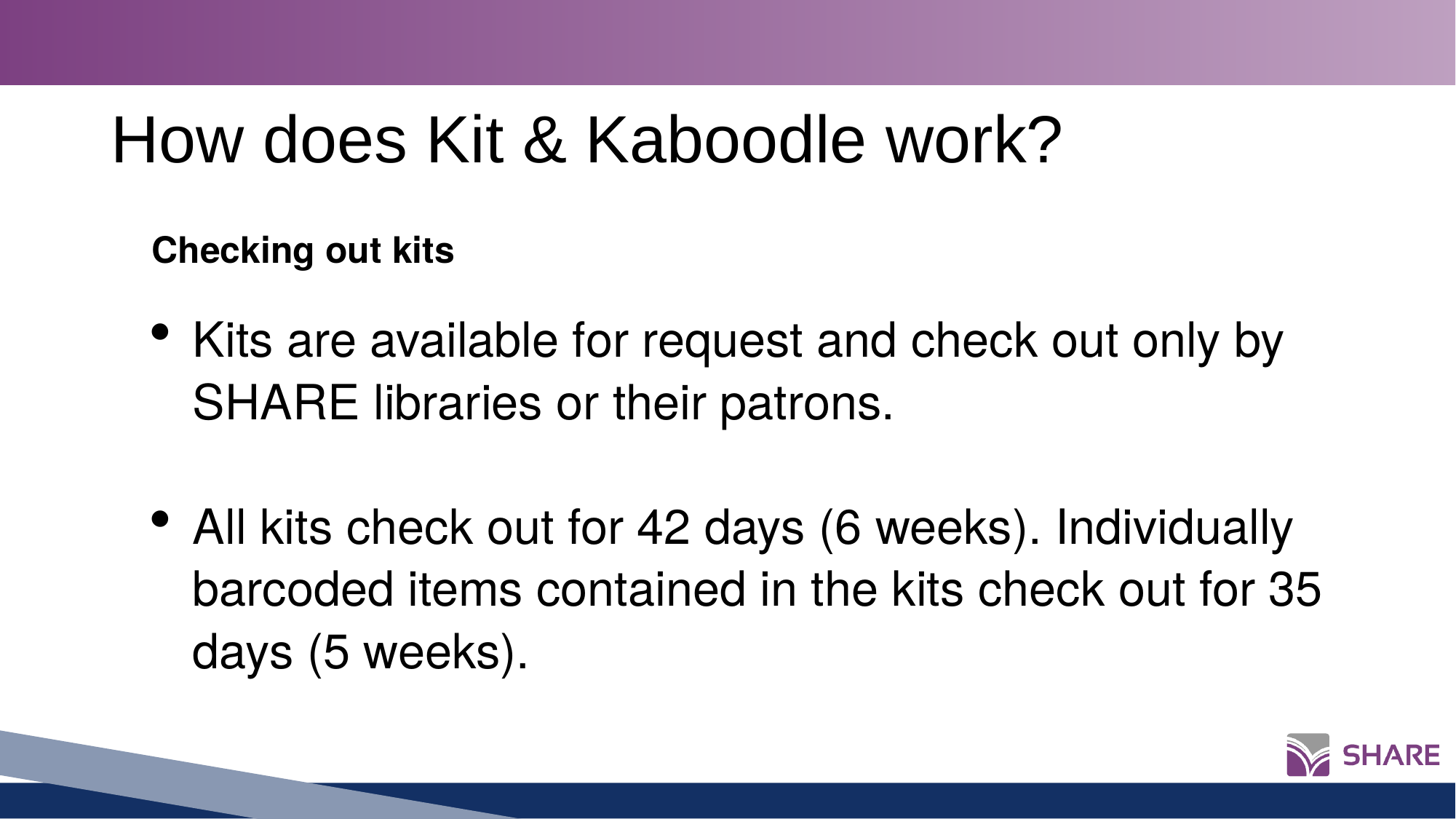

# How does Kit & Kaboodle work?
Checking out kits
Kits are available for request and check out only by SHARE libraries or their patrons.

All kits check out for 42 days (6 weeks). Individually barcoded items contained in the kits check out for 35 days (5 weeks).